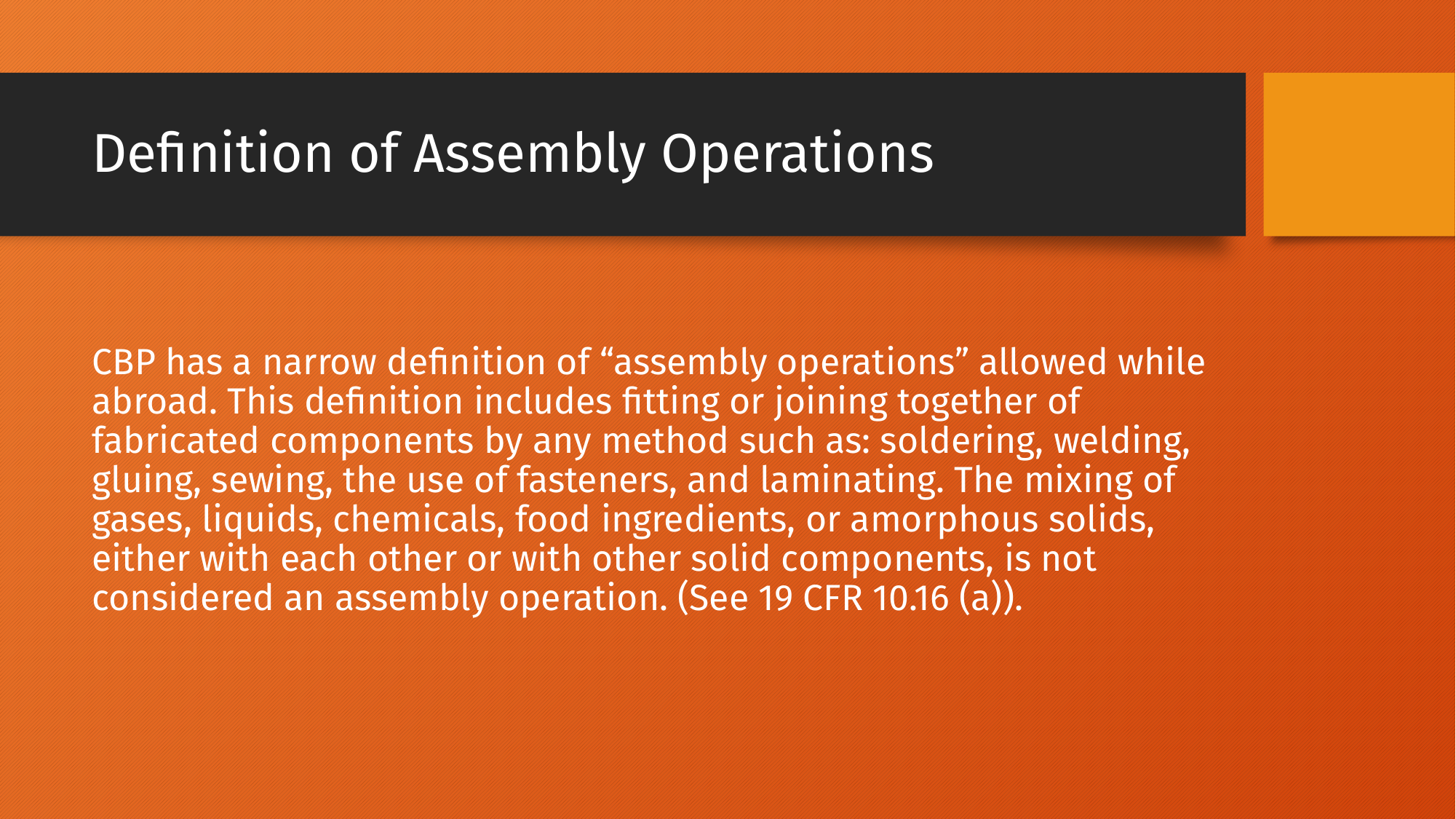

# Definition of Assembly Operations

CBP has a narrow definition of “assembly operations” allowed while abroad. This definition includes fitting or joining together of fabricated components by any method such as: soldering, welding, gluing, sewing, the use of fasteners, and laminating. The mixing of gases, liquids, chemicals, food ingredients, or amorphous solids, either with each other or with other solid components, is not considered an assembly operation. (See 19 CFR 10.16 (a)).